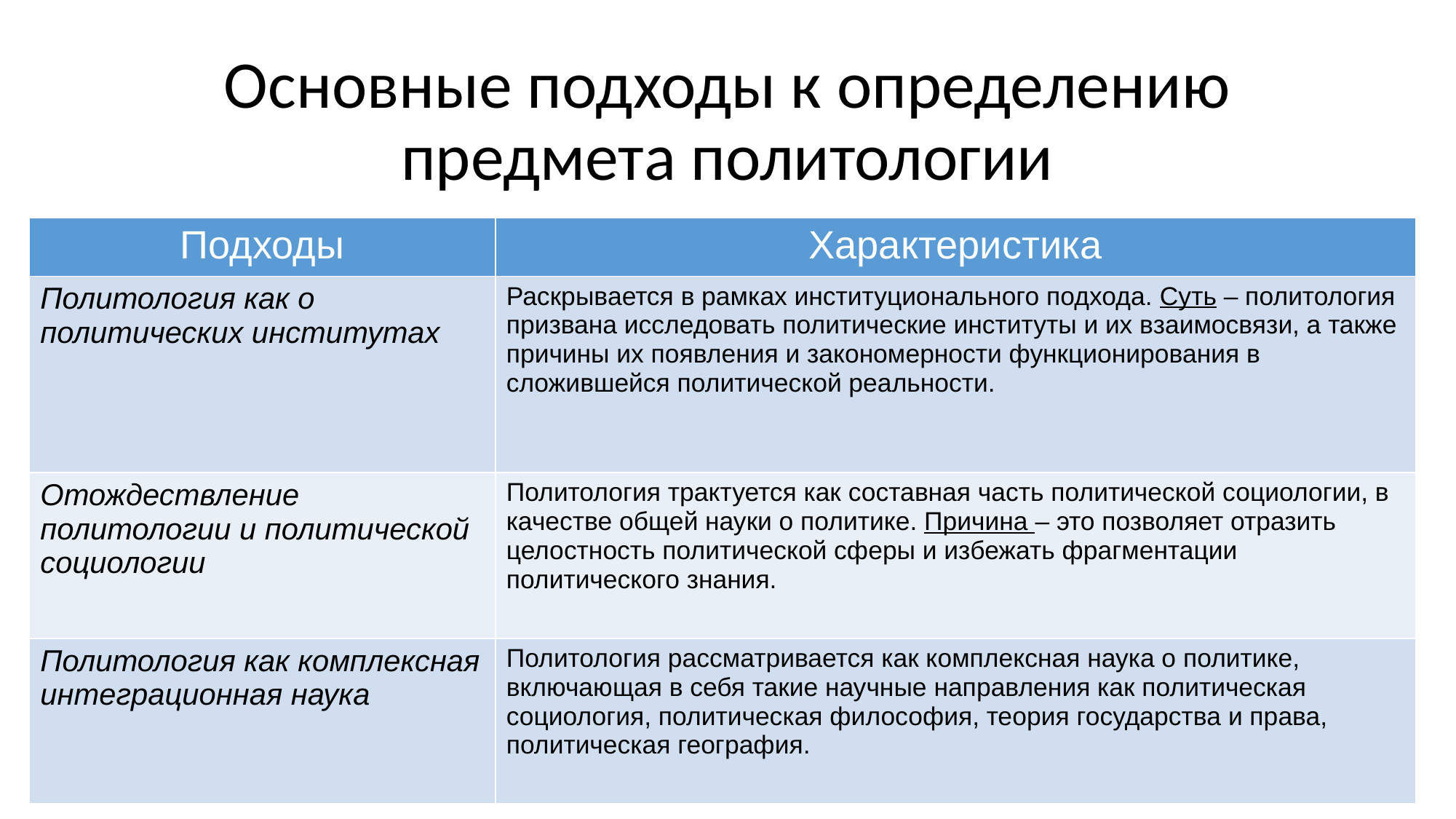

# Основные подходы к определению предмета политологии
| Подходы | Характеристика |
| --- | --- |
| Политология как о политических институтах | Раскрывается в рамках институционального подхода. Суть – политология призвана исследовать политические институты и их взаимосвязи, а также причины их появления и закономерности функционирования в сложившейся политической реальности. |
| Отождествление политологии и политической социологии | Политология трактуется как составная часть политической социологии, в качестве общей науки о политике. Причина – это позволяет отразить целостность политической сферы и избежать фрагментации политического знания. |
| Политология как комплексная интеграционная наука | Политология рассматривается как комплексная наука о политике, включающая в себя такие научные направления как политическая социология, политическая философия, теория государства и права, политическая география. |